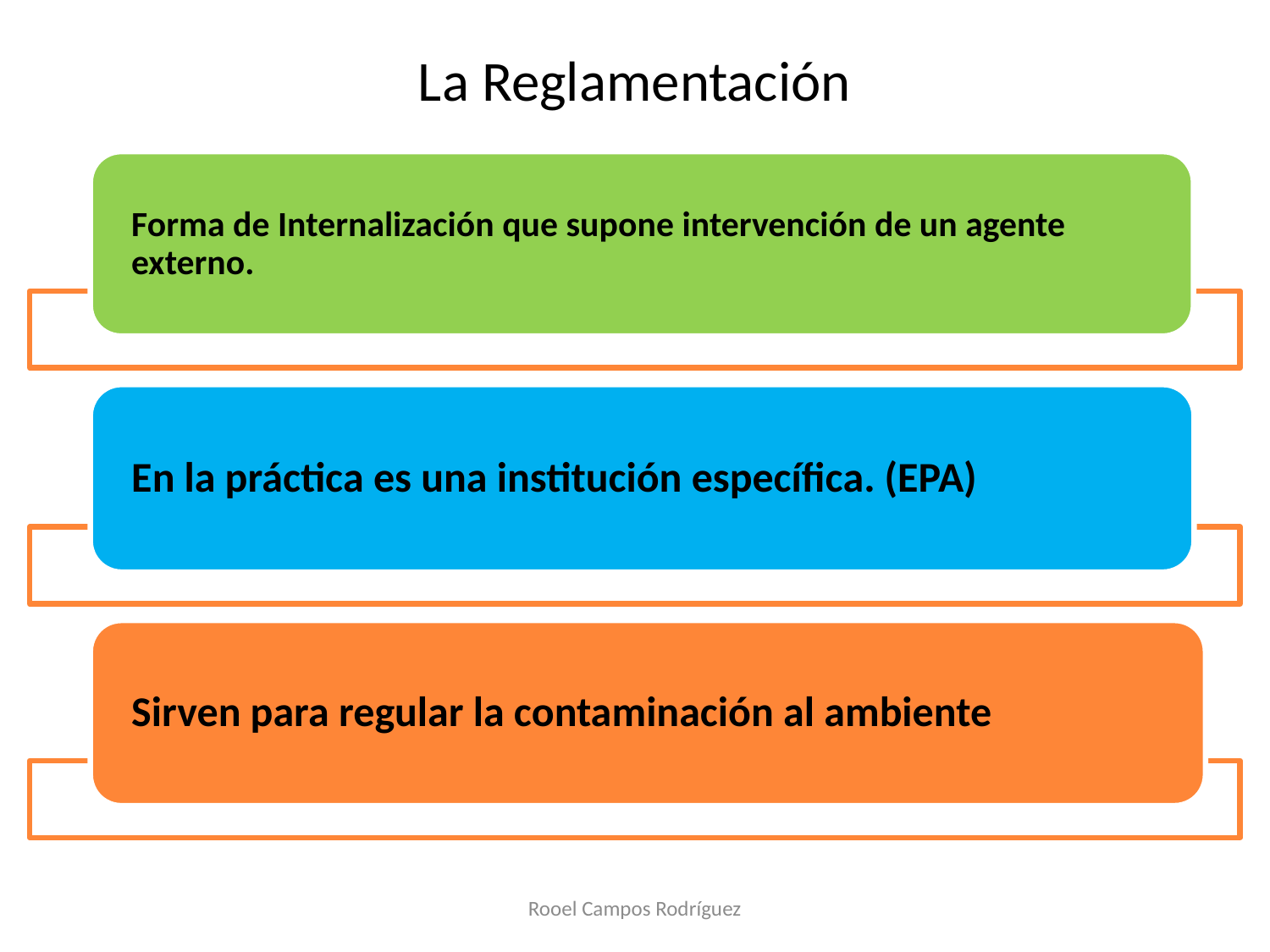

# La Reglamentación
Forma de Internalización que supone intervención de un agente externo.
En la práctica es una institución específica. (EPA)
Sirven para regular la contaminación al ambiente
Rooel Campos Rodríguez